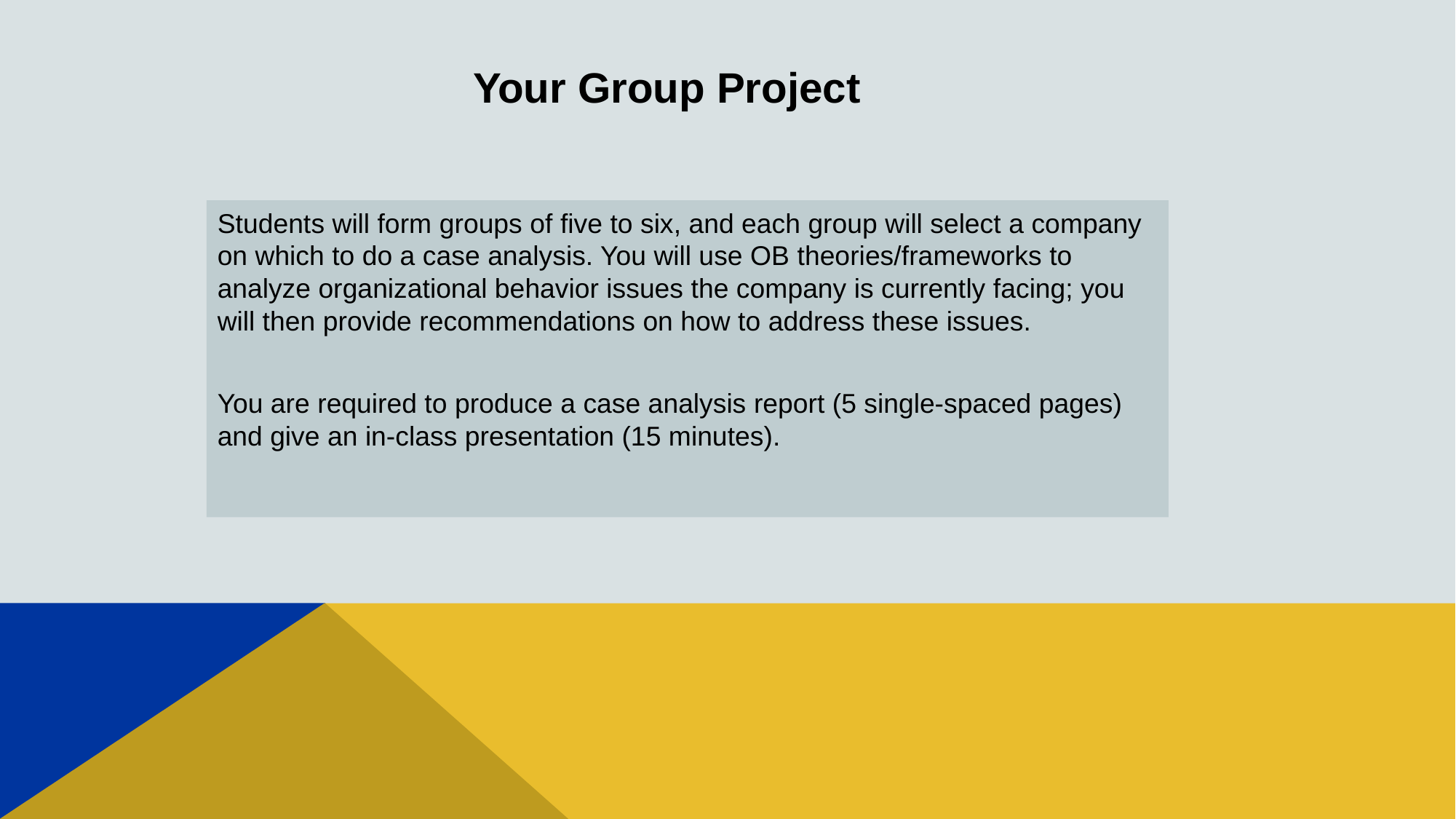

# Your Group Project
Students will form groups of five to six, and each group will select a company on which to do a case analysis. You will use OB theories/frameworks to analyze organizational behavior issues the company is currently facing; you will then provide recommendations on how to address these issues.

You are required to produce a case analysis report (5 single-spaced pages) and give an in-class presentation (15 minutes).